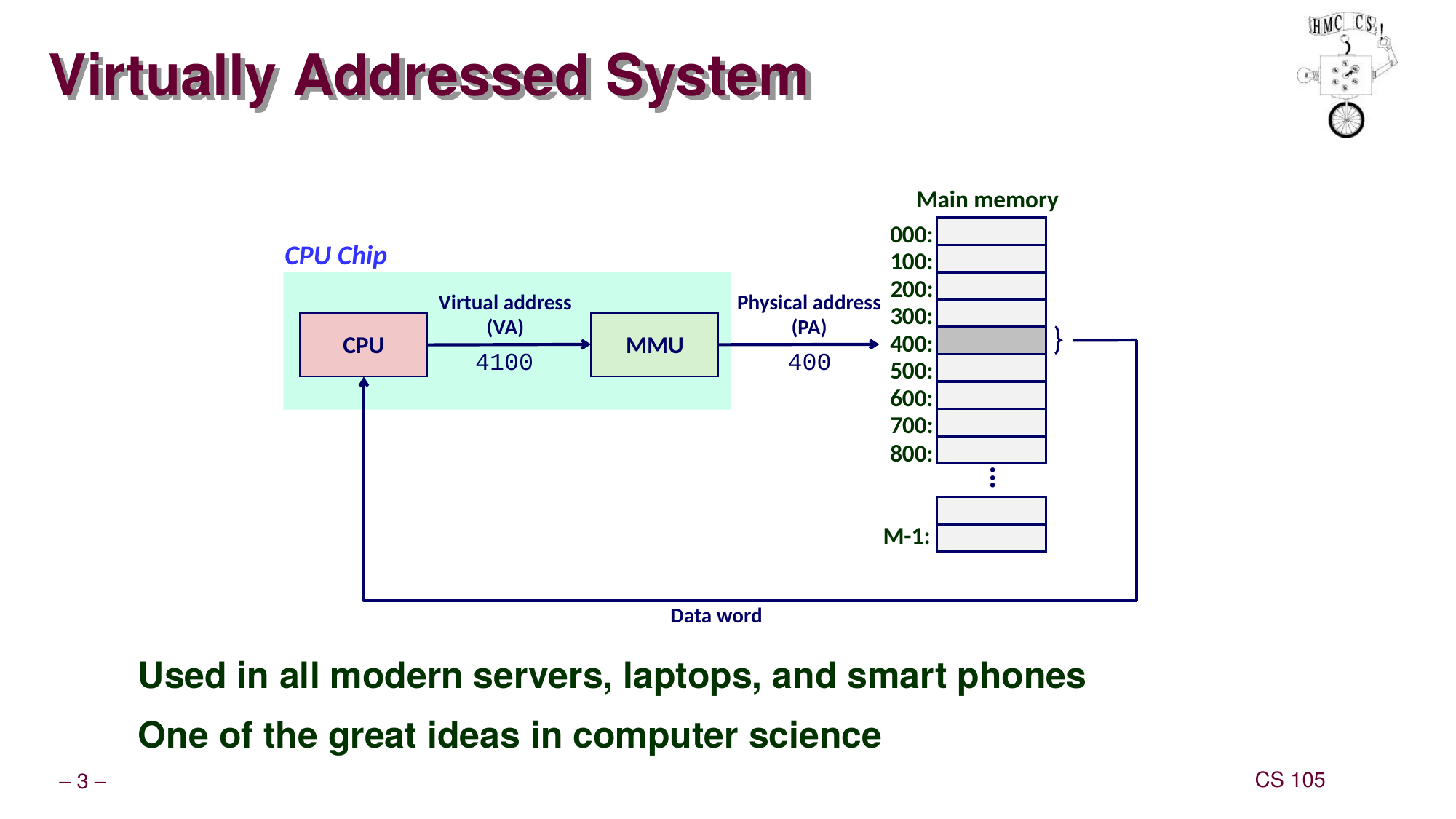

# Virtually Addressed System
Main memory
000:

CPU Chip
100:

200:

Virtual address
(VA)
Physical address
(PA)
300:

MMU
CPU
400:

400
4100
500:

600:

700:

800:
...

M-1:

Data word
Used in all modern servers, laptops, and smart phones
One of the great ideas in computer science